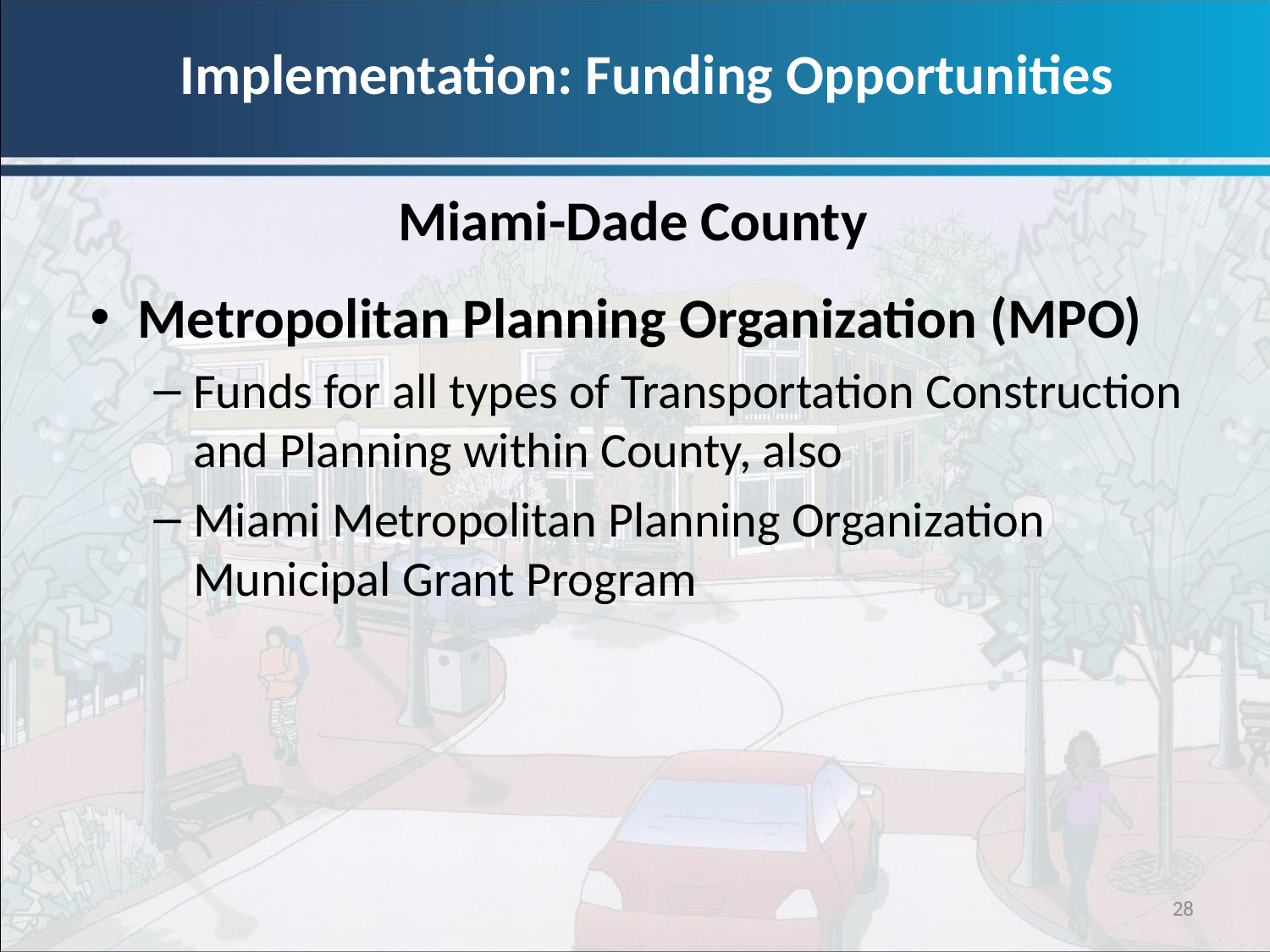

Implementation: Funding Opportunities

Miami-Dade County

Metropolitan Planning Organization (MPO)
Funds for all types of Transportation Construction and Planning within County, also
Miami Metropolitan Planning Organization Municipal Grant Program

28